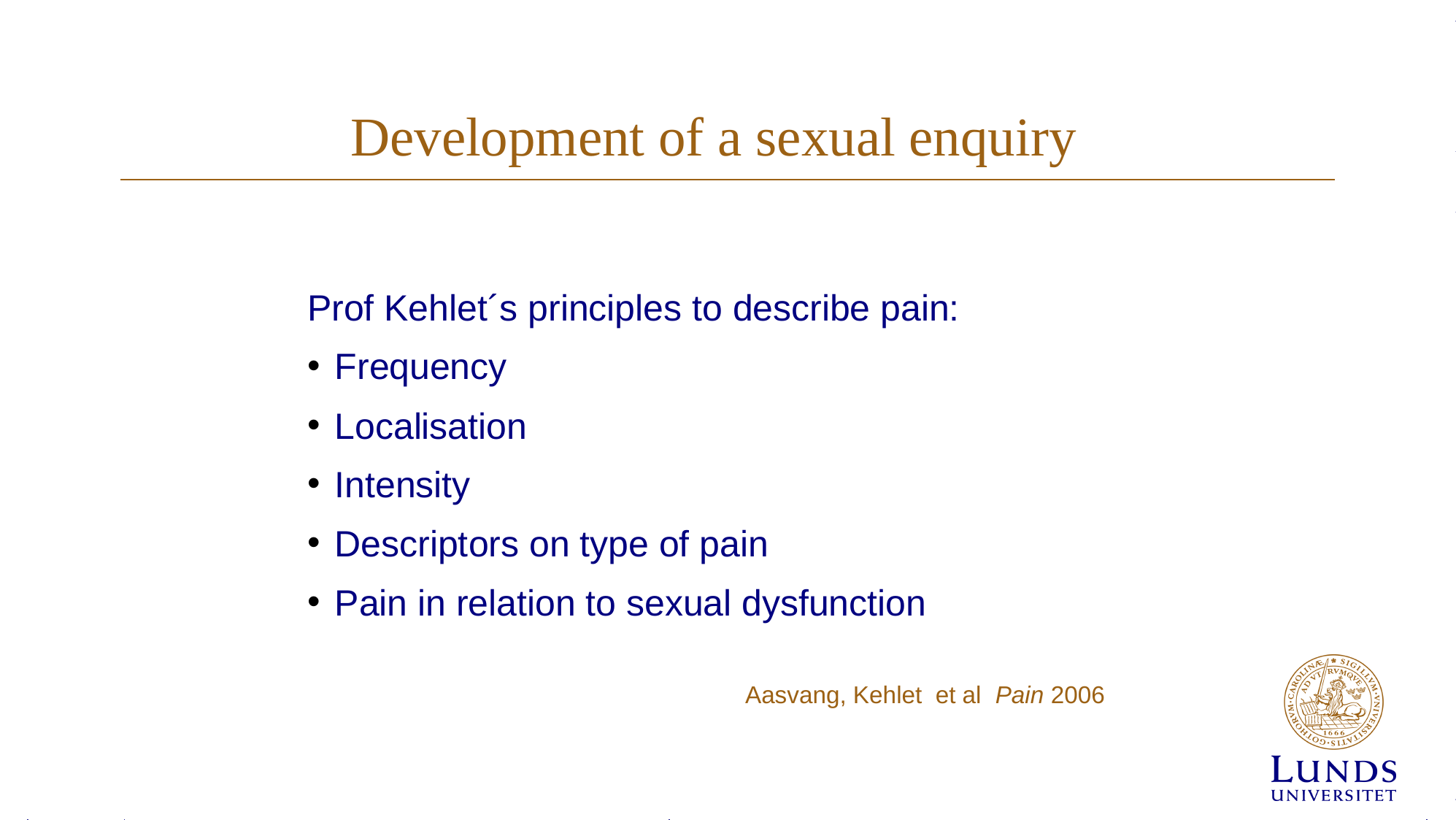

# Development of a sexual enquiry
Prof Kehlet´s principles to describe pain:
Frequency
Localisation
Intensity
Descriptors on type of pain
Pain in relation to sexual dysfunction

				Aasvang, Kehlet  et al  Pain 2006